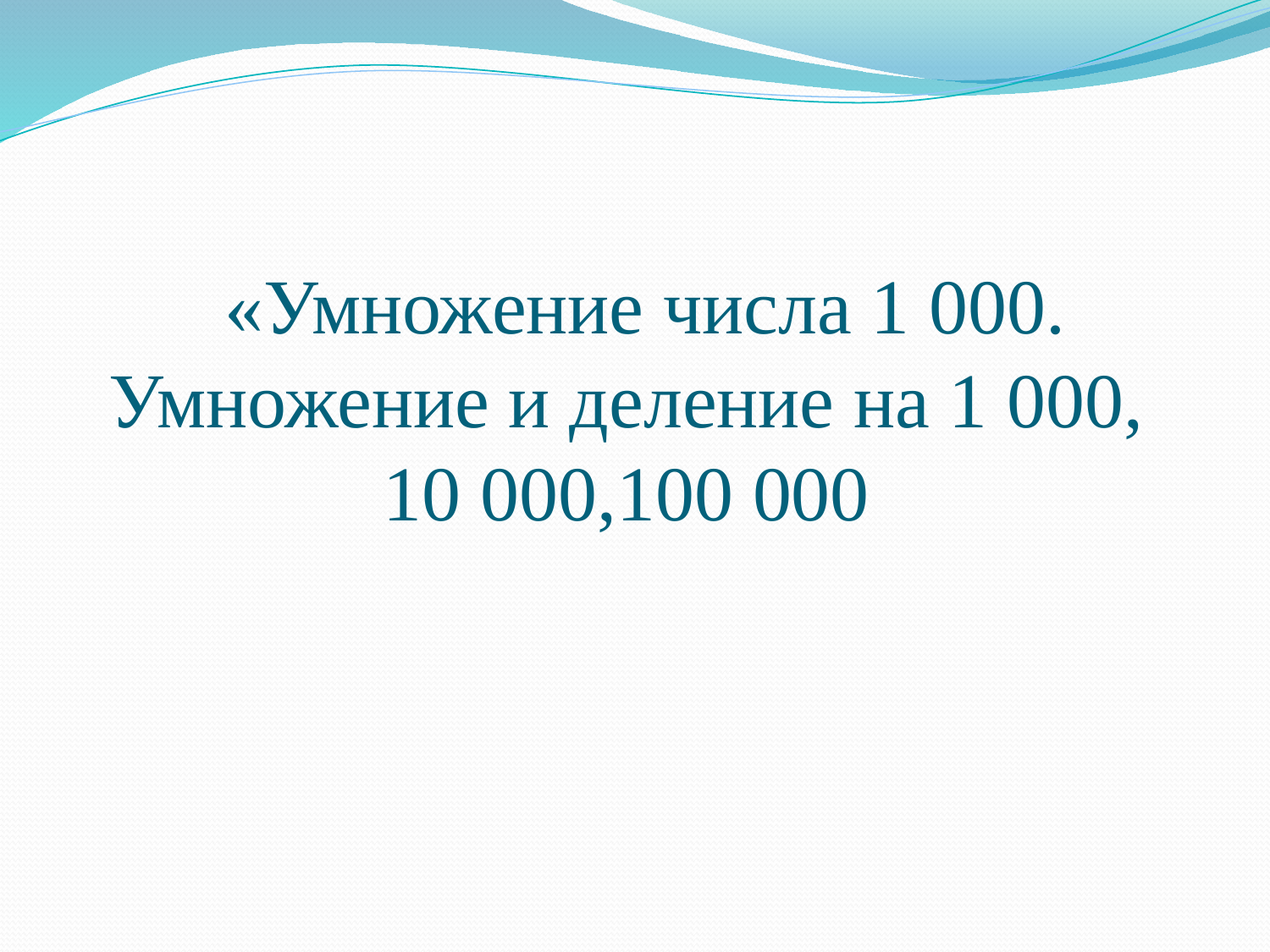

# «Умножение числа 1 000. Умножение и деление на 1 000, 10 000,100 000